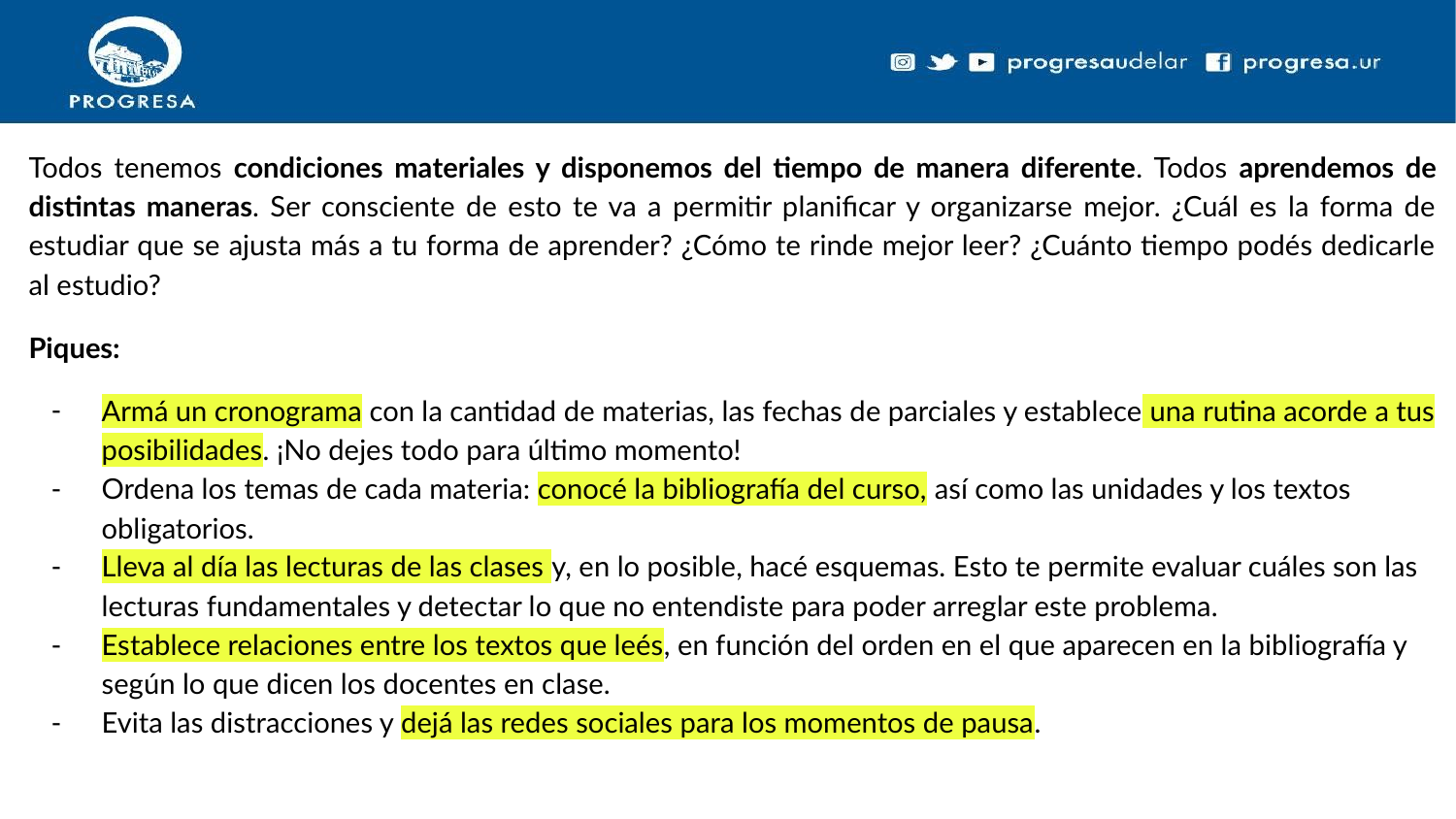

# Todos tenemos condiciones materiales y disponemos del tiempo de manera diferente. Todos aprendemos de distintas maneras. Ser consciente de esto te va a permitir planificar y organizarse mejor. ¿Cuál es la forma de estudiar que se ajusta más a tu forma de aprender? ¿Cómo te rinde mejor leer? ¿Cuánto tiempo podés dedicarle al estudio?
Piques:
Armá un cronograma con la cantidad de materias, las fechas de parciales y establece una rutina acorde a tus posibilidades. ¡No dejes todo para último momento!
Ordena los temas de cada materia: conocé la bibliografía del curso, así como las unidades y los textos obligatorios.
Lleva al día las lecturas de las clases y, en lo posible, hacé esquemas. Esto te permite evaluar cuáles son las lecturas fundamentales y detectar lo que no entendiste para poder arreglar este problema.
Establece relaciones entre los textos que leés, en función del orden en el que aparecen en la bibliografía y según lo que dicen los docentes en clase.
Evita las distracciones y dejá las redes sociales para los momentos de pausa.